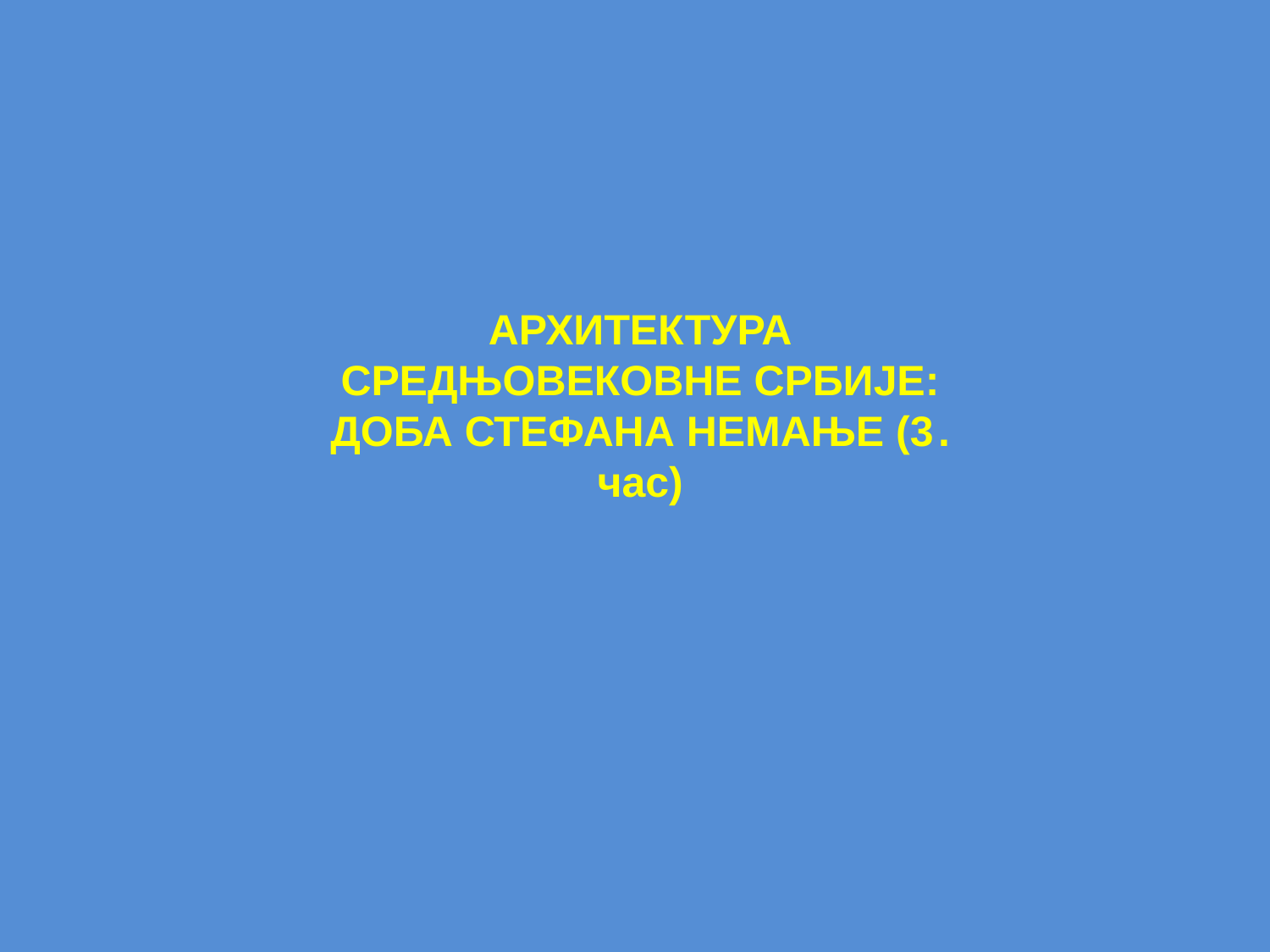

АРХИТЕКТУРА СРЕДЊОВЕКОВНЕ СРБИЈЕ: ДОБА СТЕФАНА НЕМАЊЕ (3. час)